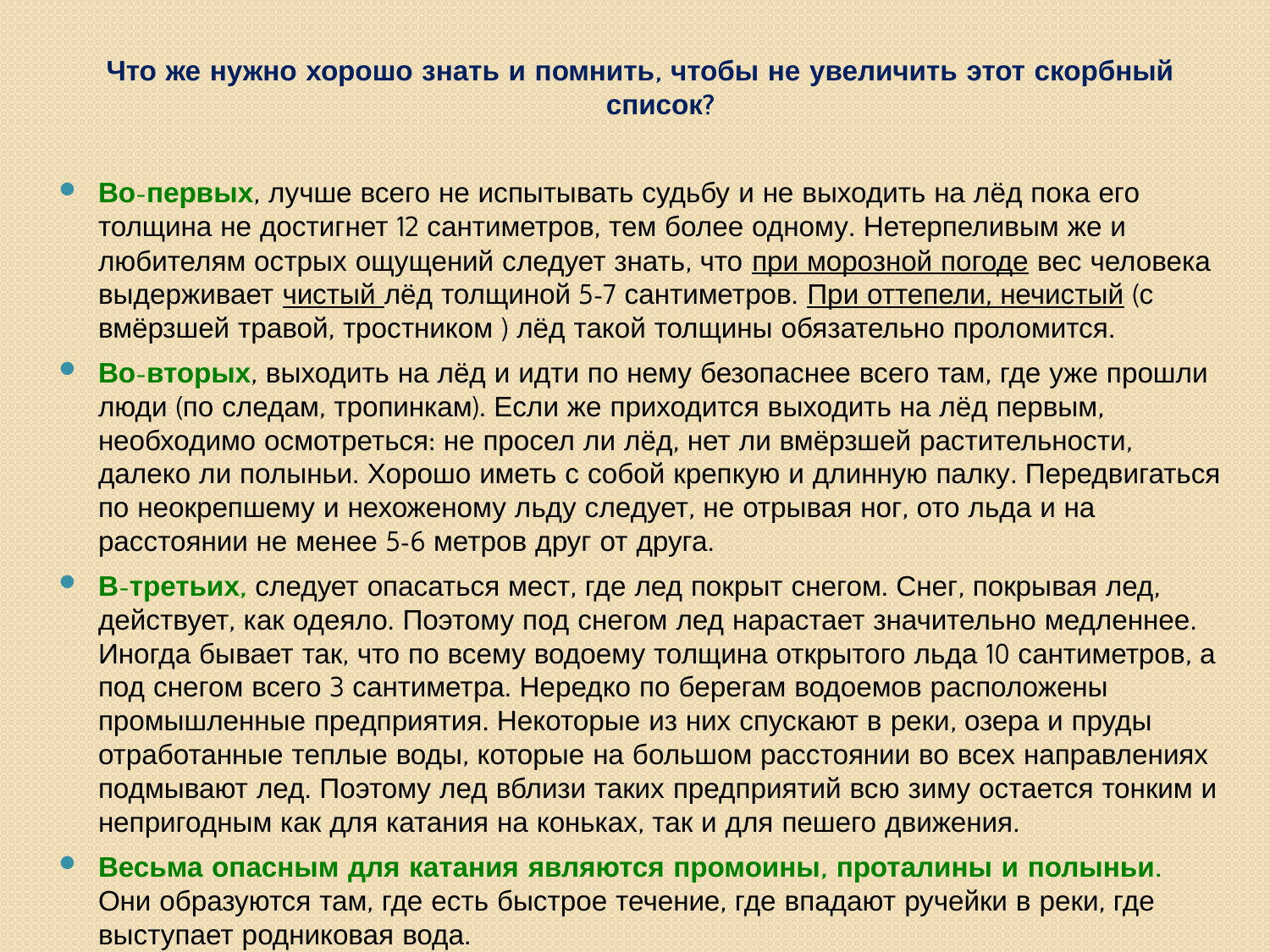

Что же нужно хорошо знать и помнить, чтобы не увеличить этот скорбный список?

Во-первых, лучше всего не испытывать судьбу и не выходить на лёд пока его толщина не достигнет 12 сантиметров, тем более одному. Нетерпеливым же и любителям острых ощущений следует знать, что при морозной погоде вес человека выдерживает чистый лёд толщиной 5-7 сантиметров. При оттепели, нечистый (с вмёрзшей травой, тростником ) лёд такой толщины обязательно проломится.
Во-вторых, выходить на лёд и идти по нему безопаснее всего там, где уже прошли люди (по следам, тропинкам). Если же приходится выходить на лёд первым, необходимо осмотреться: не просел ли лёд, нет ли вмёрзшей растительности, далеко ли полыньи. Хорошо иметь с собой крепкую и длинную палку. Передвигаться по неокрепшему и нехоженому льду следует, не отрывая ног, ото льда и на расстоянии не менее 5-6 метров друг от друга.
В-третьих, следует опасаться мест, где лед покрыт снегом. Снег, покрывая лед, действует, как одеяло. Поэтому под снегом лед нарастает значительно медленнее. Иногда бывает так, что по всему водоему толщина открытого льда 10 сантиметров, а под снегом всего 3 сантиметра. Нередко по берегам водоемов расположены промышленные предприятия. Некоторые из них спускают в реки, озера и пруды отработанные теплые воды, которые на большом расстоянии во всех направлениях подмывают лед. Поэтому лед вблизи таких предприятий всю зиму остается тонким и непригодным как для катания на коньках, так и для пешего движения.
Весьма опасным для катания являются промоины, проталины и полыньи. Они образуются там, где есть быстрое течение, где впадают ручейки в реки, где выступает родниковая вода.